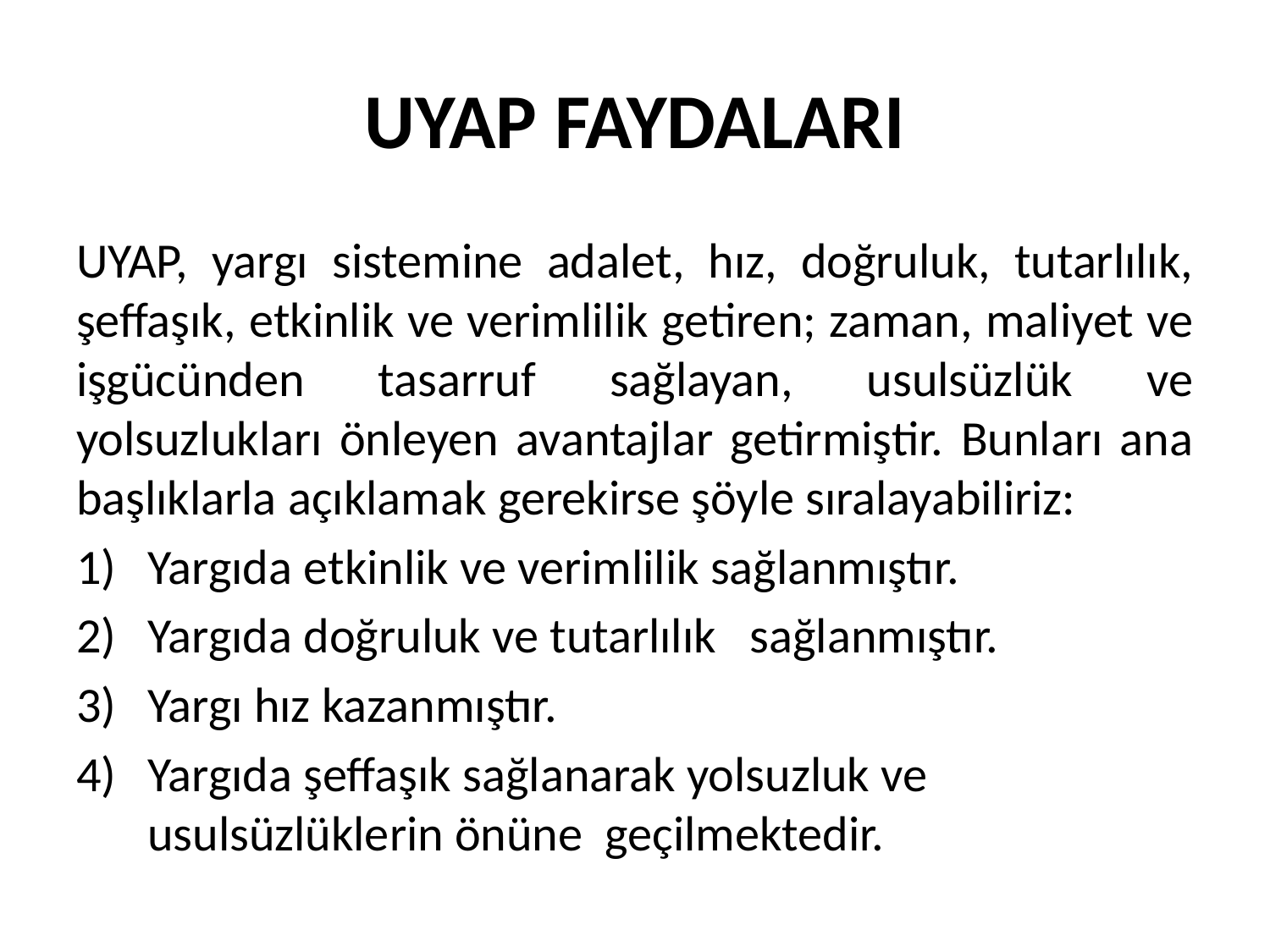

# UYAP FAYDALARI
UYAP, yargı sistemine adalet, hız, doğruluk, tutarlılık, şeffaşık, etkinlik ve verimlilik getiren; zaman, maliyet ve işgücünden tasarruf sağlayan, usulsüzlük ve yolsuzlukları önleyen avantajlar getirmiştir. Bunları ana başlıklarla açıklamak gerekirse şöyle sıralayabiliriz:
Yargıda etkinlik ve verimlilik sağlanmıştır.
Yargıda doğruluk ve tutarlılık   sağlanmıştır.
Yargı hız kazanmıştır.
Yargıda şeffaşık sağlanarak yolsuzluk ve usulsüzlüklerin önüne  geçilmektedir.